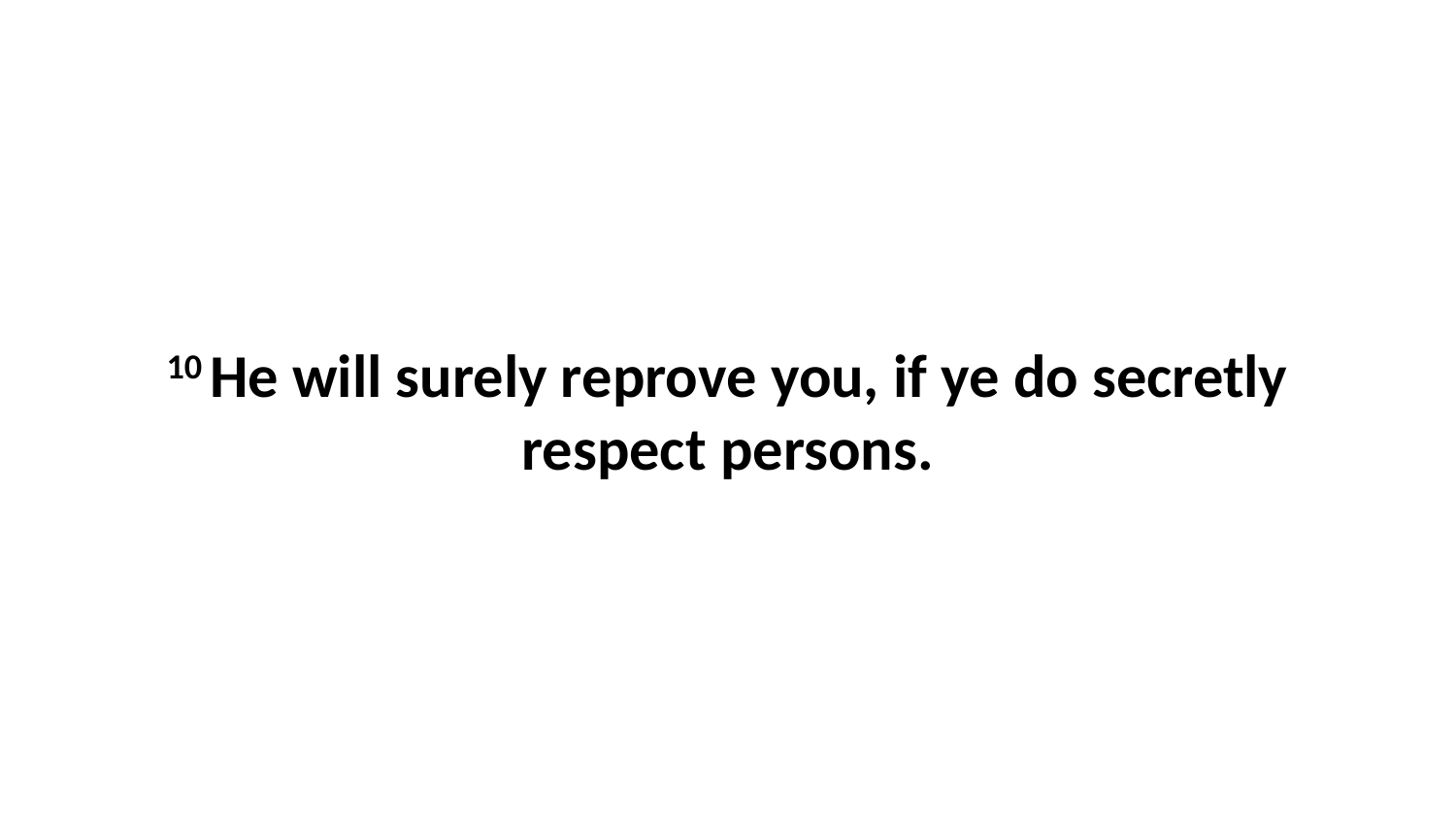

10 He will surely reprove you, if ye do secretly respect persons.